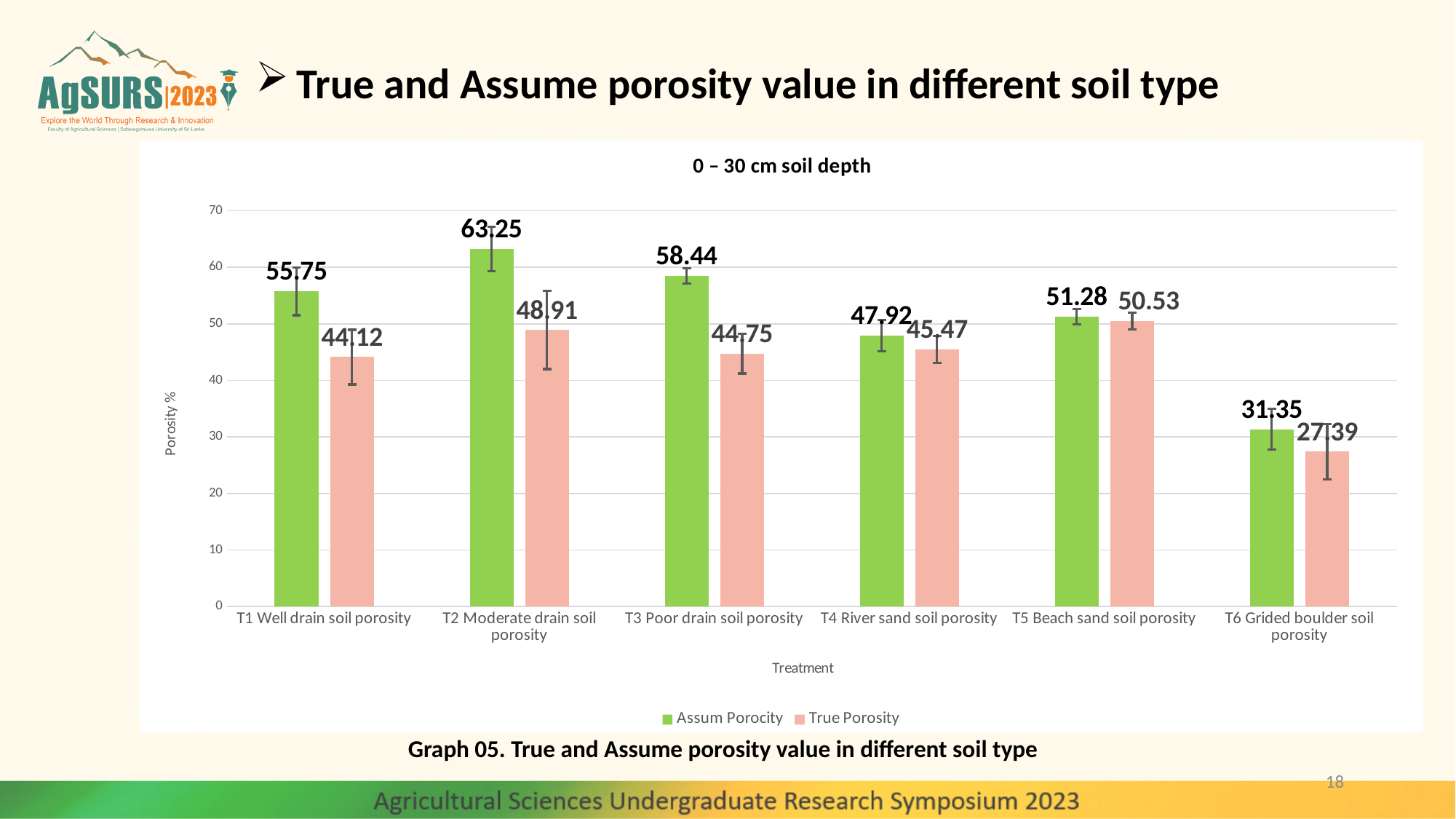

True and Assume porosity value in different soil type

### Chart: 0 – 30 cm soil depth

| Category | Assum Porocity | True Porosity |
|---|---|---|
| T1 Well drain soil porosity | 55.75094 | 44.12 |
| T2 Moderate drain soil porosity | 63.25283 | 48.906 |
| T3 Poor drain soil porosity | 58.43774 | 44.75 |
| T4 River sand soil porosity | 47.91698 | 45.466 |
| T5 Beach sand soil porosity | 51.27547 | 50.526 |
| T6 Grided boulder soil porosity | 31.35094 | 27.394 |
Graph 05. True and Assume porosity value in different soil type
18